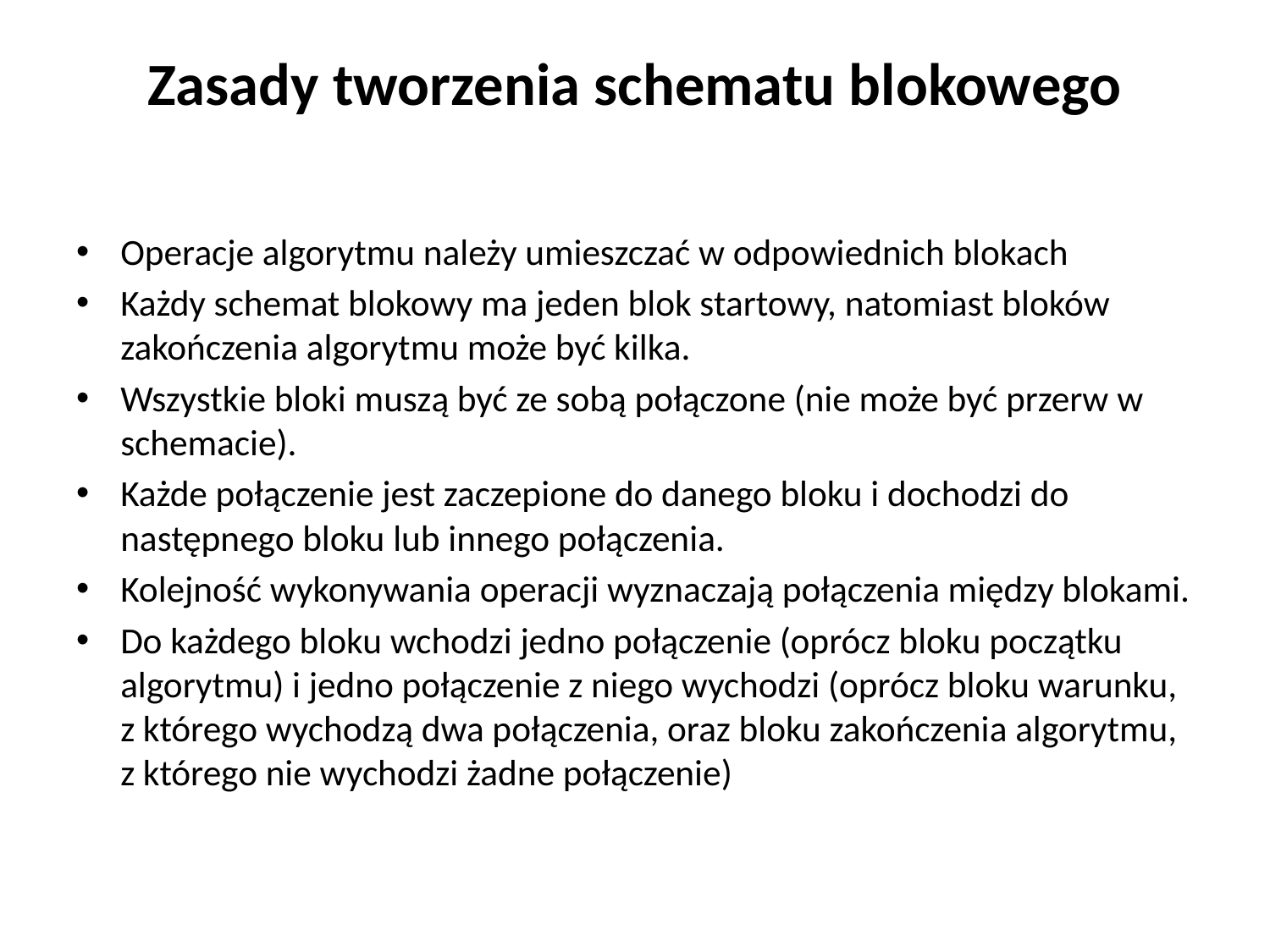

# Zasady tworzenia schematu blokowego
Operacje algorytmu należy umieszczać w odpowiednich blokach
Każdy schemat blokowy ma jeden blok startowy, natomiast bloków zakończenia algorytmu może być kilka.
Wszystkie bloki muszą być ze sobą połączone (nie może być przerw w schemacie).
Każde połączenie jest zaczepione do danego bloku i dochodzi do następnego bloku lub innego połączenia.
Kolejność wykonywania operacji wyznaczają połączenia między blokami.
Do każdego bloku wchodzi jedno połączenie (oprócz bloku początku algorytmu) i jedno połączenie z niego wychodzi (oprócz bloku warunku, z którego wychodzą dwa połączenia, oraz bloku zakończenia algorytmu, z którego nie wychodzi żadne połączenie)